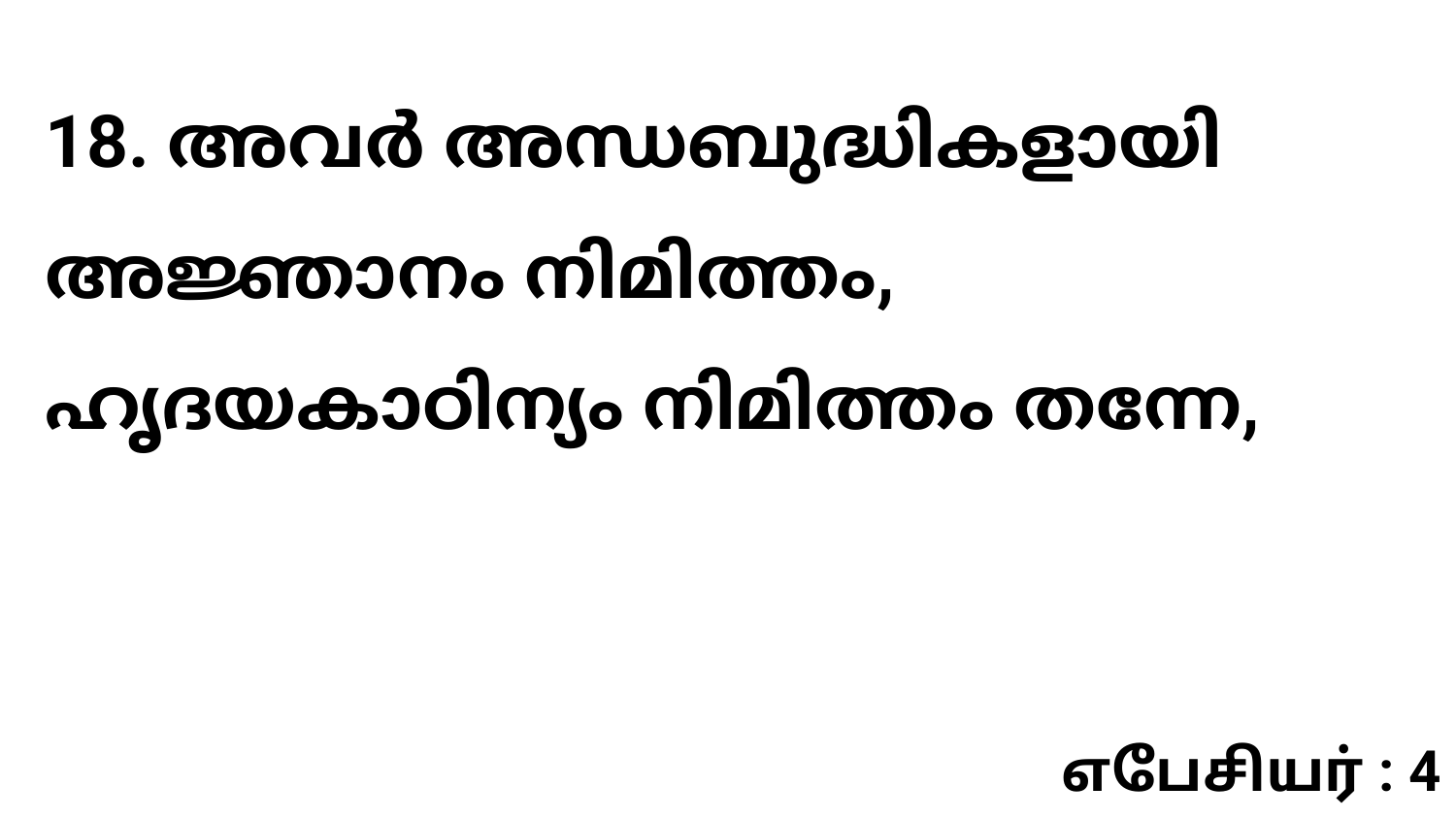

18. അവർ അന്ധബുദ്ധികളായി അജ്ഞാനം നിമിത്തം, ഹൃദയകാഠിന്യം നിമിത്തം തന്നേ,
எபேசியர் : 4